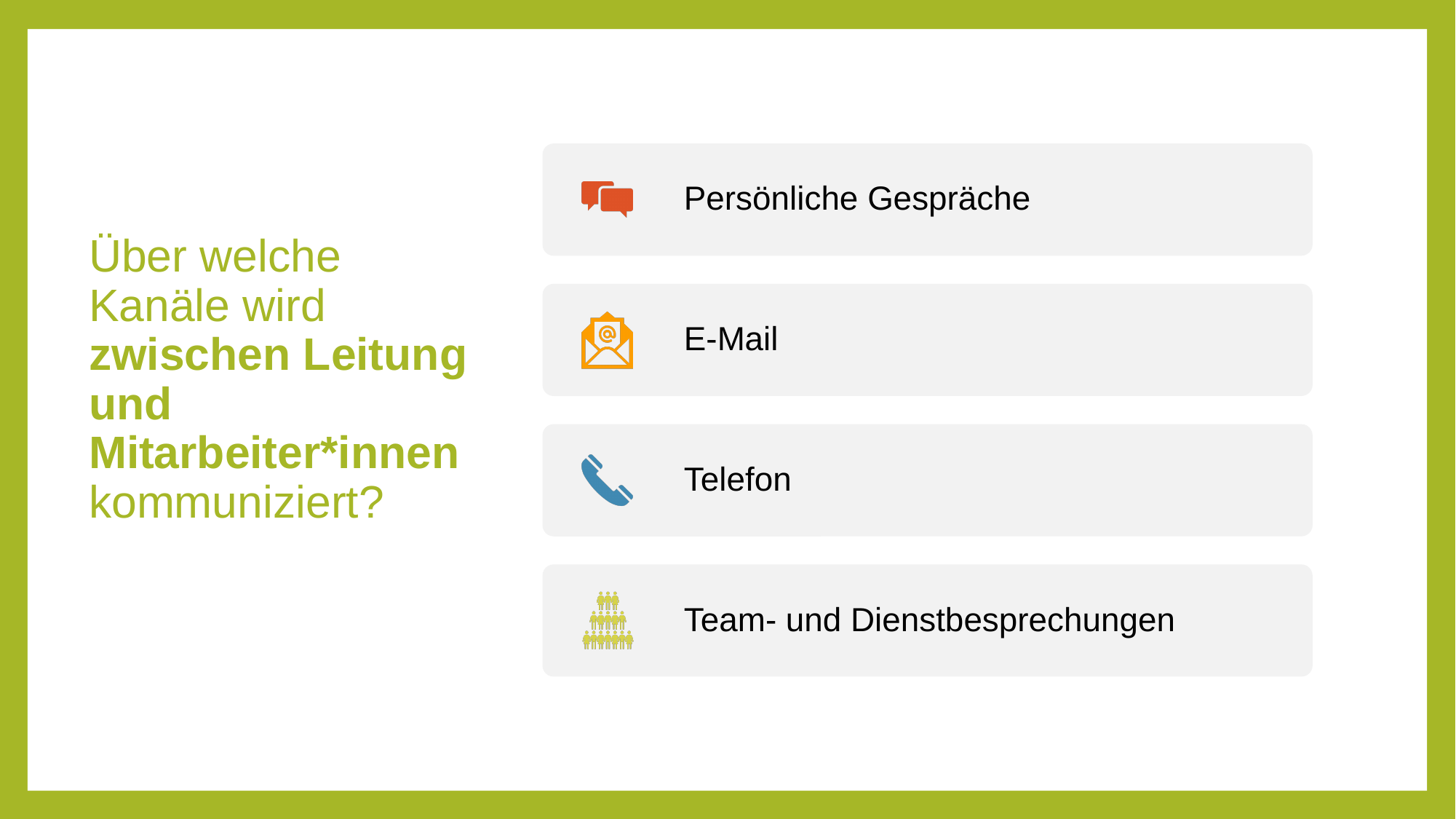

# Über welche Kanäle wird zwischen Leitung und Mitarbeiter*innen kommuniziert?
Persönliche Gespräche
E-Mail
Telefon
Team- und Dienstbesprechungen